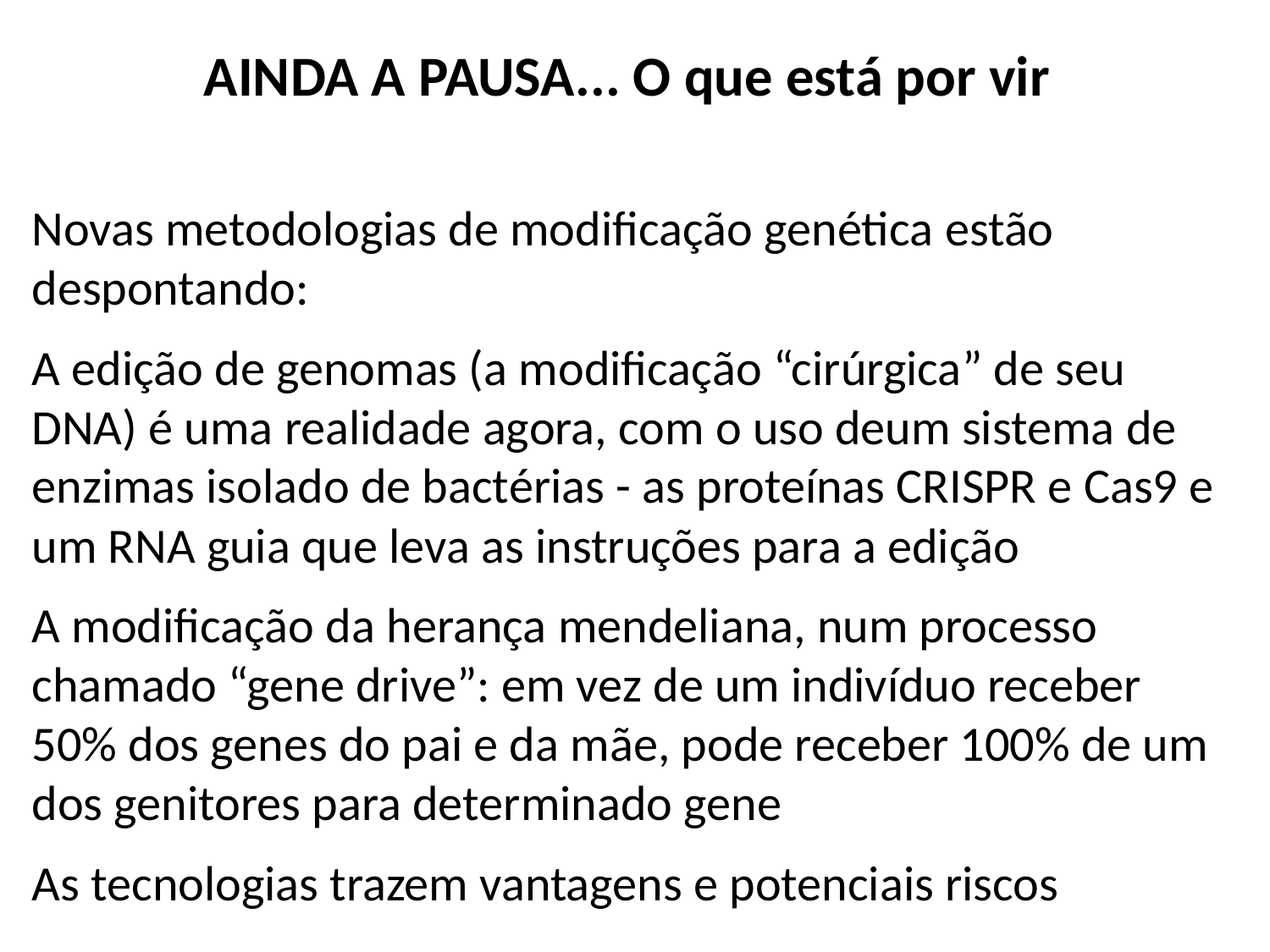

AINDA A PAUSA... O que está por vir

Novas metodologias de modificação genética estão despontando:
A edição de genomas (a modificação “cirúrgica” de seu DNA) é uma realidade agora, com o uso deum sistema de enzimas isolado de bactérias - as proteínas CRISPR e Cas9 e um RNA guia que leva as instruções para a edição
A modificação da herança mendeliana, num processo chamado “gene drive”: em vez de um indivíduo receber 50% dos genes do pai e da mãe, pode receber 100% de um dos genitores para determinado gene
As tecnologias trazem vantagens e potenciais riscos